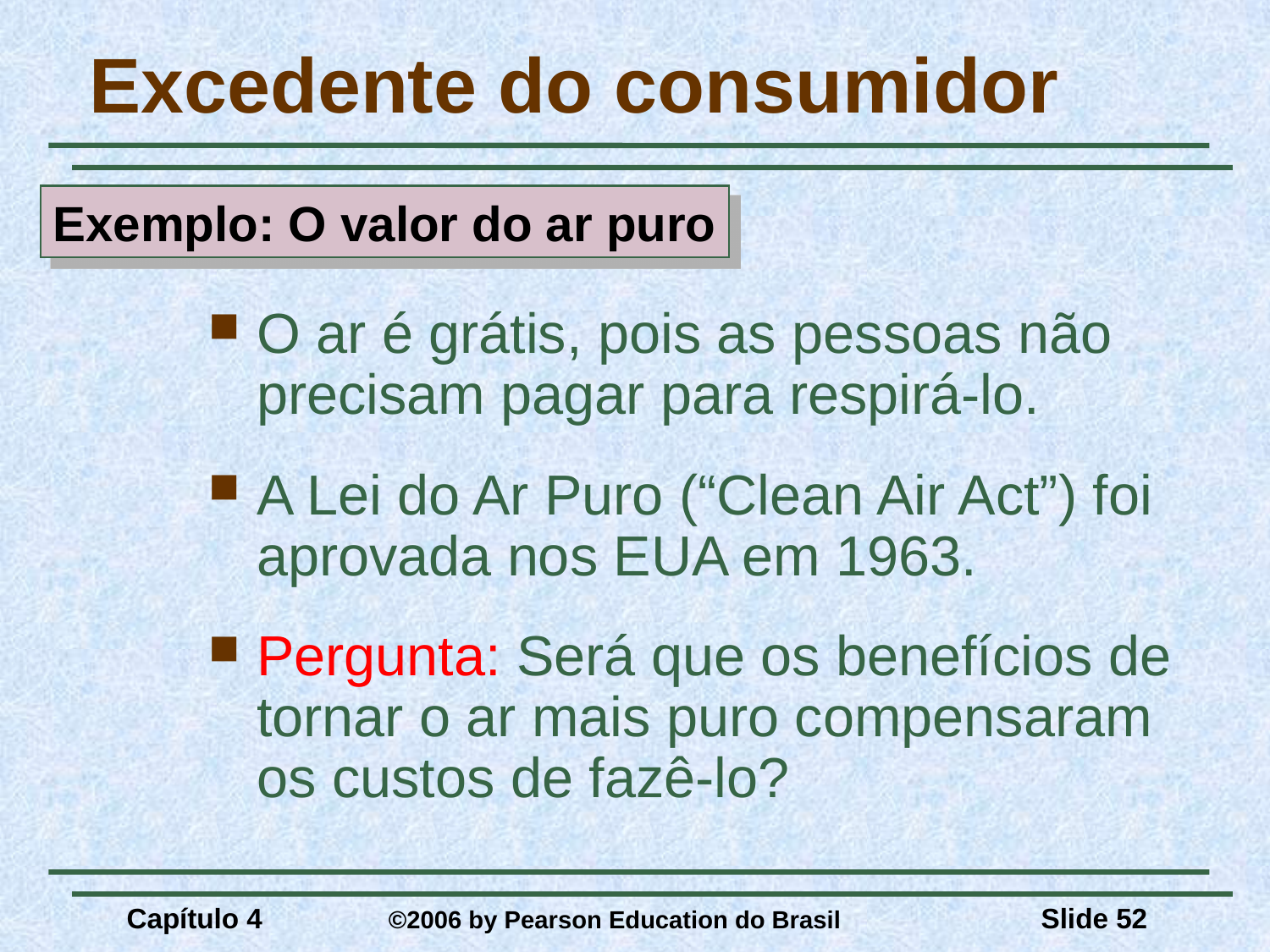

Excedente do consumidor
Exemplo: O valor do ar puro
O ar é grátis, pois as pessoas não precisam pagar para respirá-lo.
A Lei do Ar Puro (“Clean Air Act”) foi aprovada nos EUA em 1963.
Pergunta: Será que os benefícios de tornar o ar mais puro compensaram os custos de fazê-lo?
Capítulo 4	 ©2006 by Pearson Education do Brasil
Slide 52